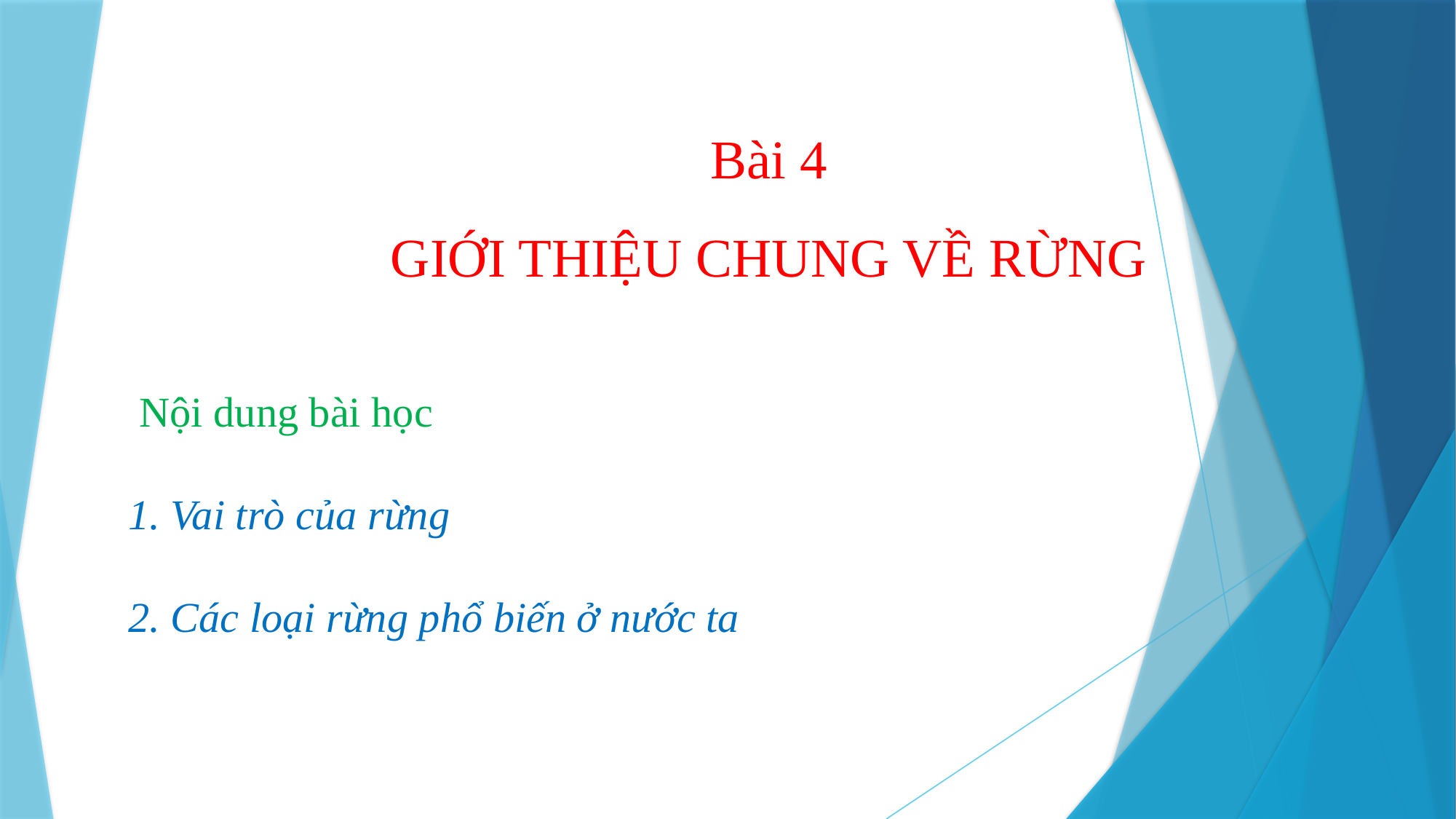

Bài 4
GIỚI THIỆU CHUNG VỀ RỪNG
Nội dung bài học
1. Vai trò của rừng
2. Các loại rừng phổ biến ở nước ta